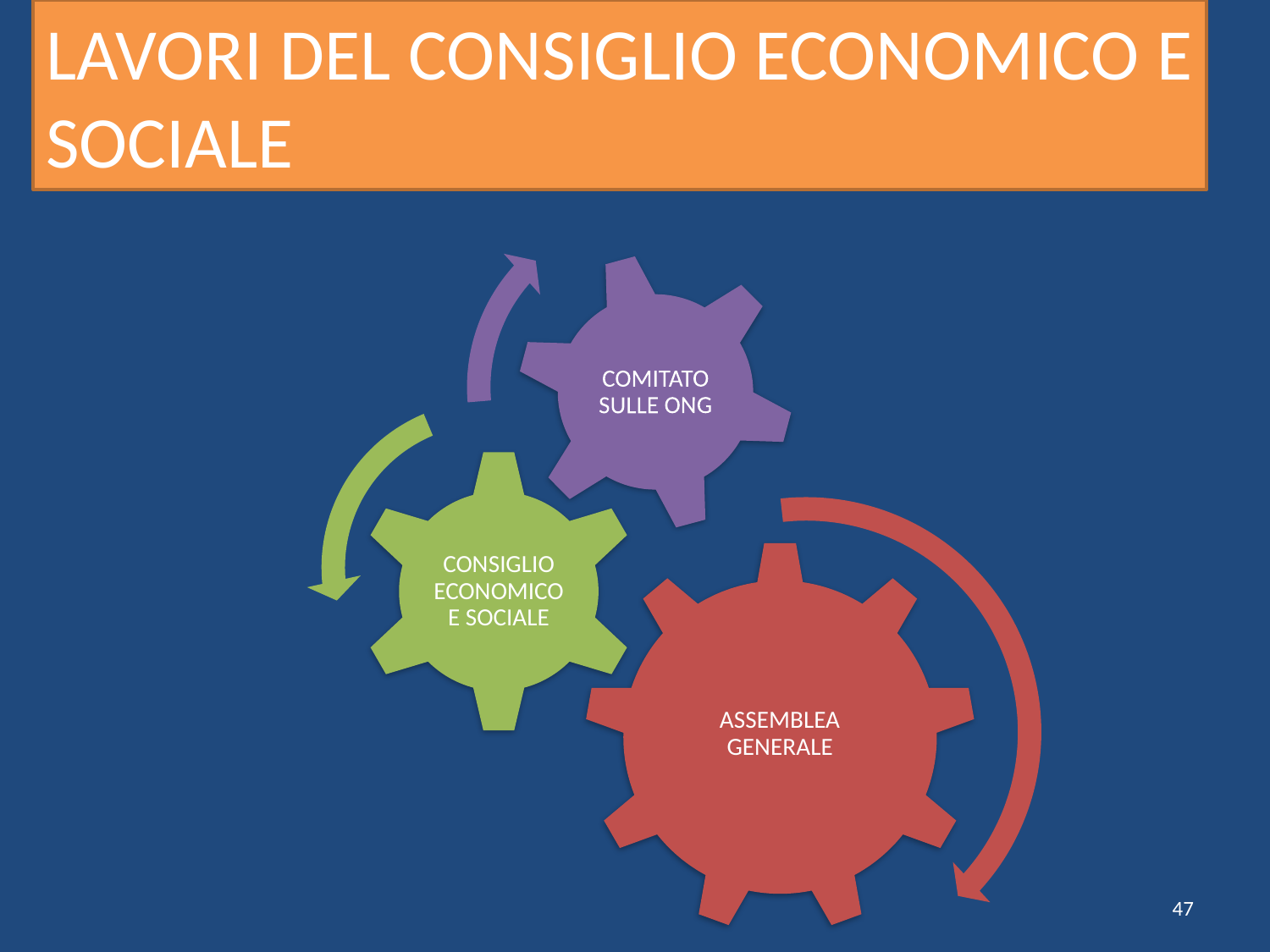

# LAVORI DEL CONSIGLIO ECONOMICO E SOCIALE
ASSEMBLEA GENERALE
CONSIGLIO ECONOMICO E SOCIALE
COMITATO SULLE ONG
47